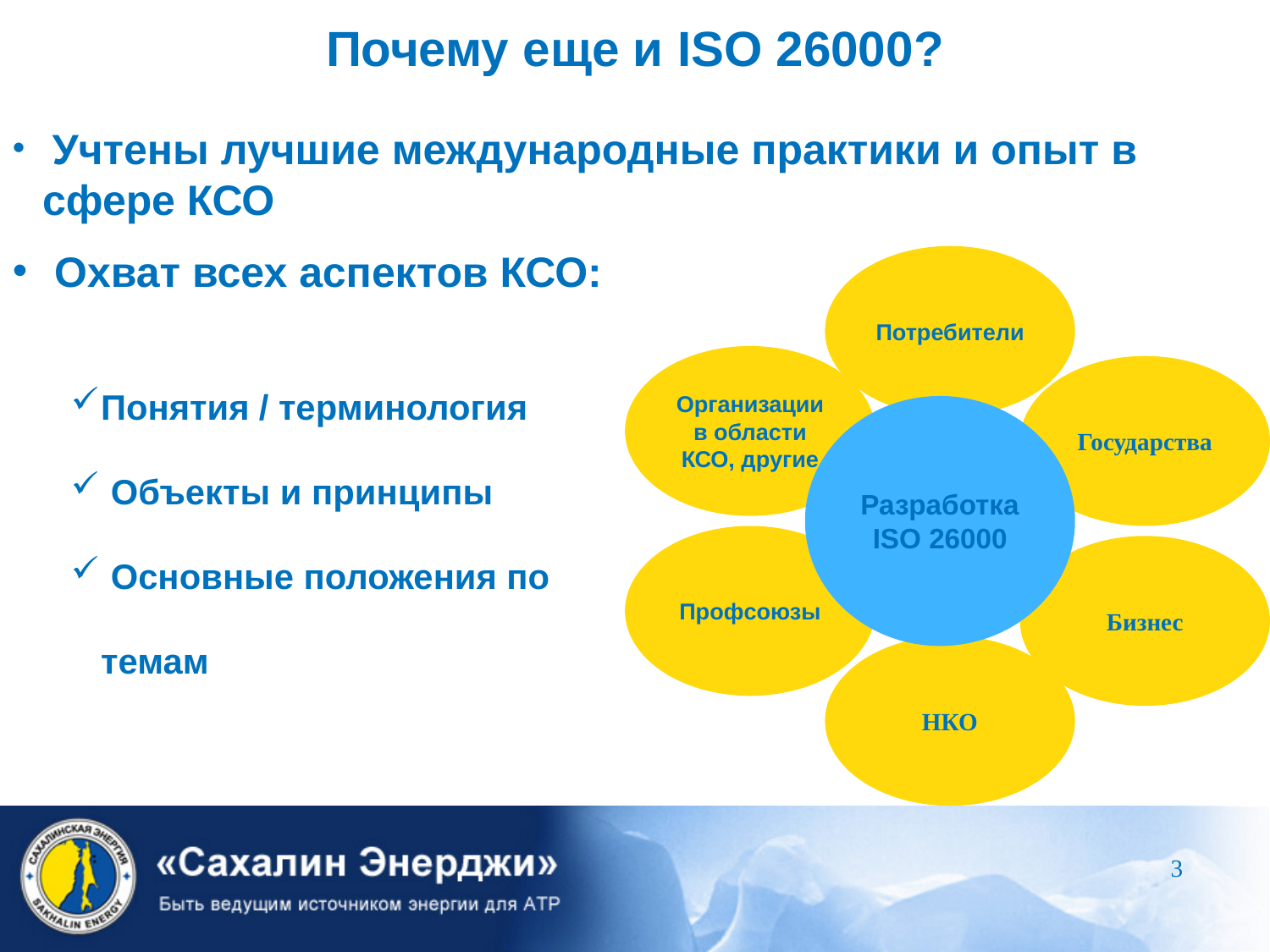

# Почему еще и ISO 26000?
 Учтены лучшие международные практики и опыт в сфере КСО
 Охват всех аспектов КСО:
Потребители
Понятия / терминология
 Объекты и принципы
 Основные положения по темам
Организации в области КСО, другие
Государства
Разработка
ISO 26000
Профсоюзы
Бизнес
НКО
3